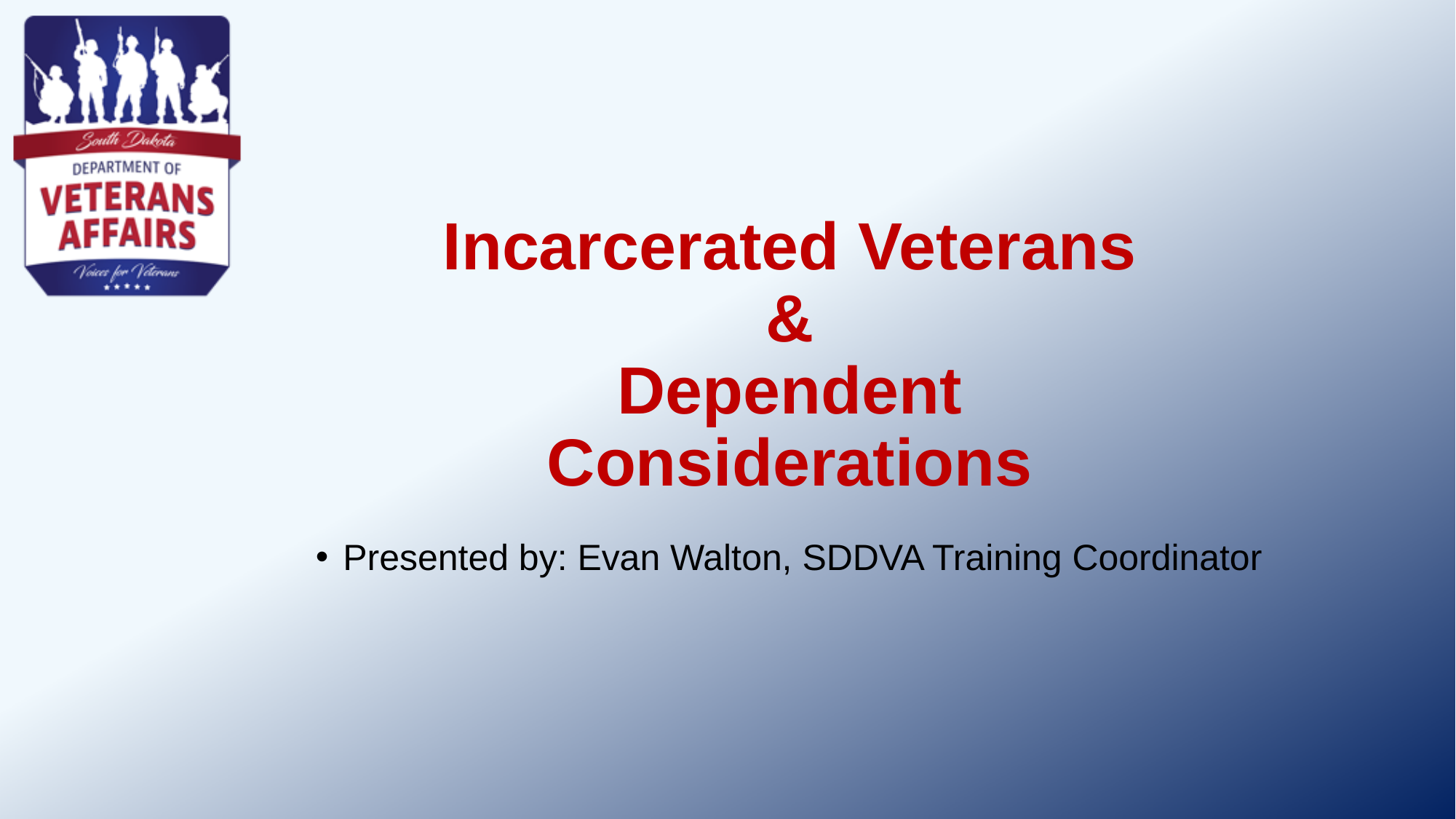

# Incarcerated Veterans & Dependent Considerations
Presented by: Evan Walton, SDDVA Training Coordinator